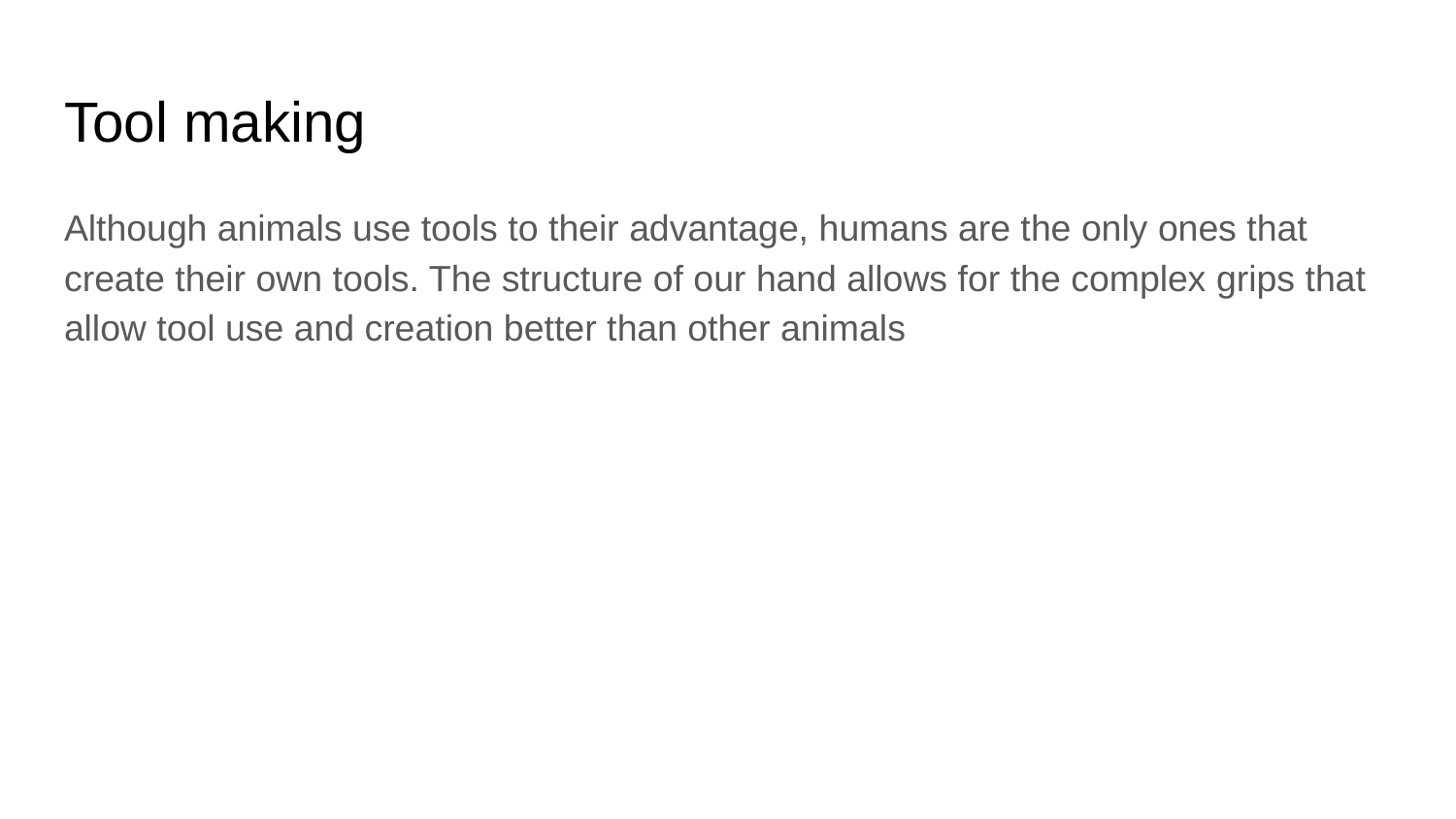

# Tool making
Although animals use tools to their advantage, humans are the only ones that create their own tools. The structure of our hand allows for the complex grips that allow tool use and creation better than other animals